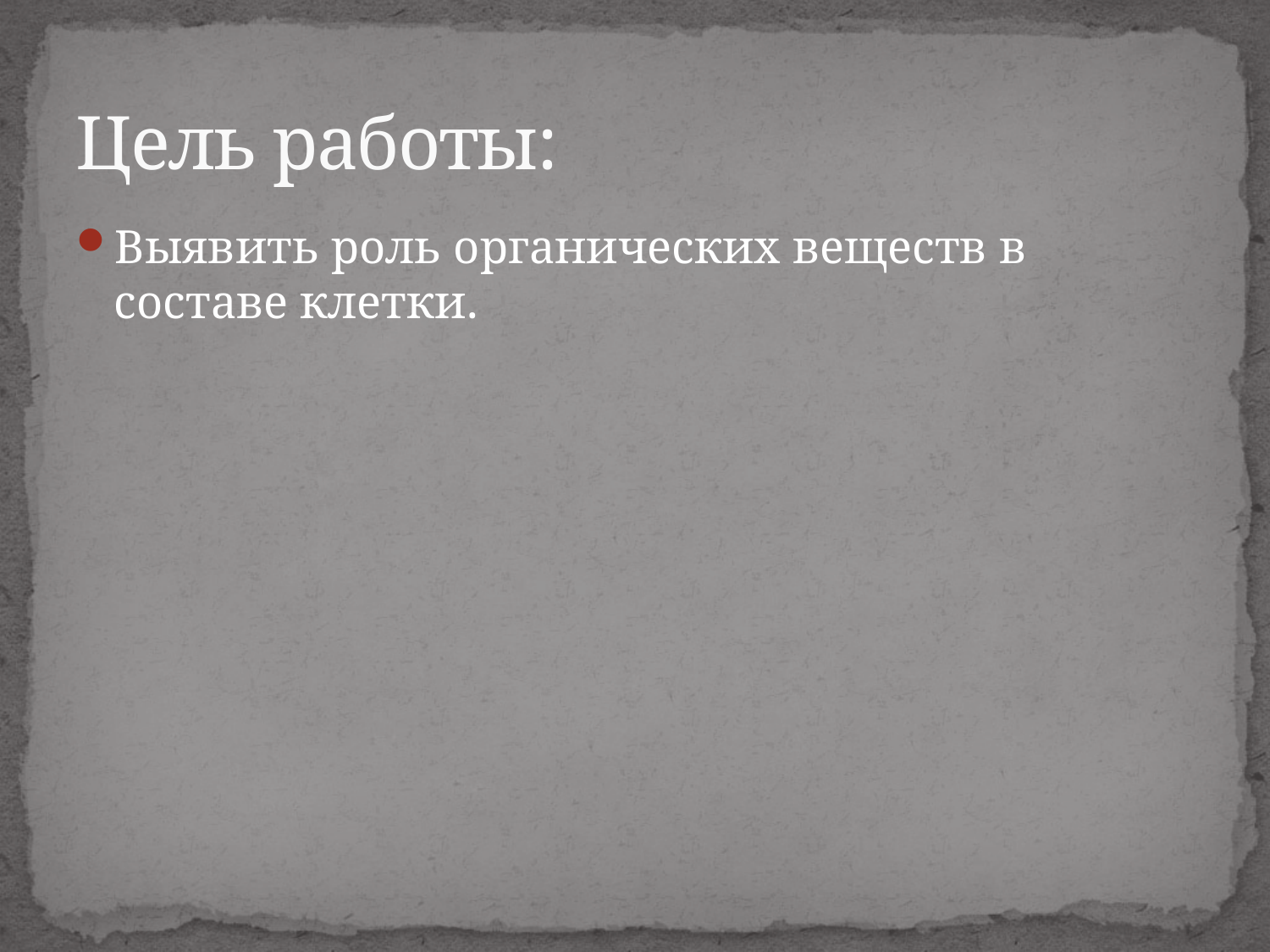

# Цель работы:
Выявить роль органических веществ в составе клетки.